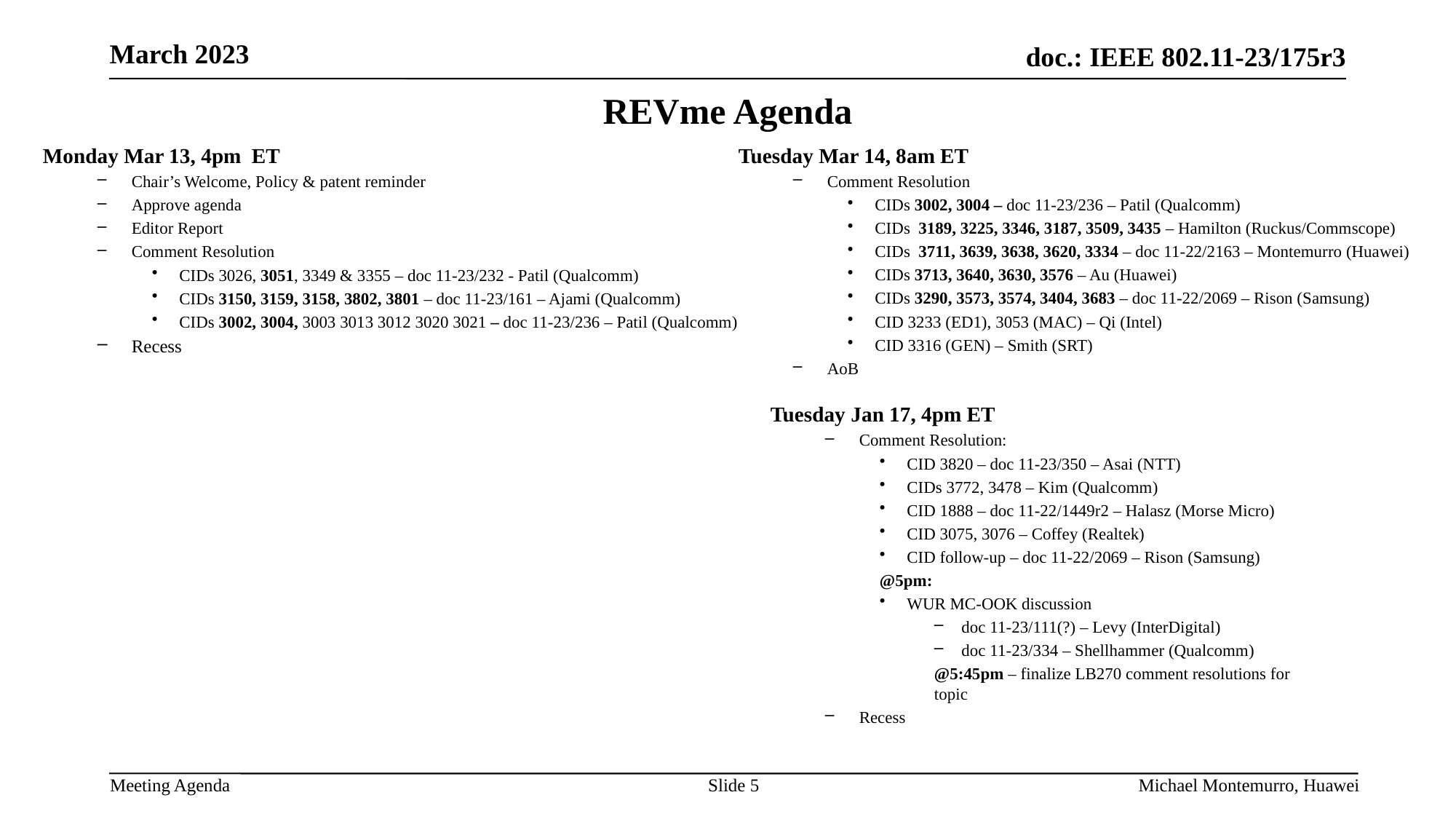

# REVme Agenda
Monday Mar 13, 4pm  ET
Chair’s Welcome, Policy & patent reminder
Approve agenda
Editor Report
Comment Resolution
CIDs 3026, 3051, 3349 & 3355 – doc 11-23/232 - Patil (Qualcomm)
CIDs 3150, 3159, 3158, 3802, 3801 – doc 11-23/161 – Ajami (Qualcomm)
CIDs 3002, 3004, 3003 3013 3012 3020 3021 – doc 11-23/236 – Patil (Qualcomm)
Recess

Tuesday Mar 14, 8am ET
Comment Resolution
CIDs 3002, 3004 – doc 11-23/236 – Patil (Qualcomm)
CIDs  3189, 3225, 3346, 3187, 3509, 3435 – Hamilton (Ruckus/Commscope)
CIDs  3711, 3639, 3638, 3620, 3334 – doc 11-22/2163 – Montemurro (Huawei)
CIDs 3713, 3640, 3630, 3576 – Au (Huawei)
CIDs 3290, 3573, 3574, 3404, 3683 – doc 11-22/2069 – Rison (Samsung)
CID 3233 (ED1), 3053 (MAC) – Qi (Intel)
CID 3316 (GEN) – Smith (SRT)
AoB
Tuesday Jan 17, 4pm ET
Comment Resolution:
CID 3820 – doc 11-23/350 – Asai (NTT)
CIDs 3772, 3478 – Kim (Qualcomm)
CID 1888 – doc 11-22/1449r2 – Halasz (Morse Micro)
CID 3075, 3076 – Coffey (Realtek)
CID follow-up – doc 11-22/2069 – Rison (Samsung)
@5pm:
WUR MC-OOK discussion
doc 11-23/111(?) – Levy (InterDigital)
doc 11-23/334 – Shellhammer (Qualcomm)
@5:45pm – finalize LB270 comment resolutions for topic
Recess

Slide 5
Michael Montemurro, Huawei